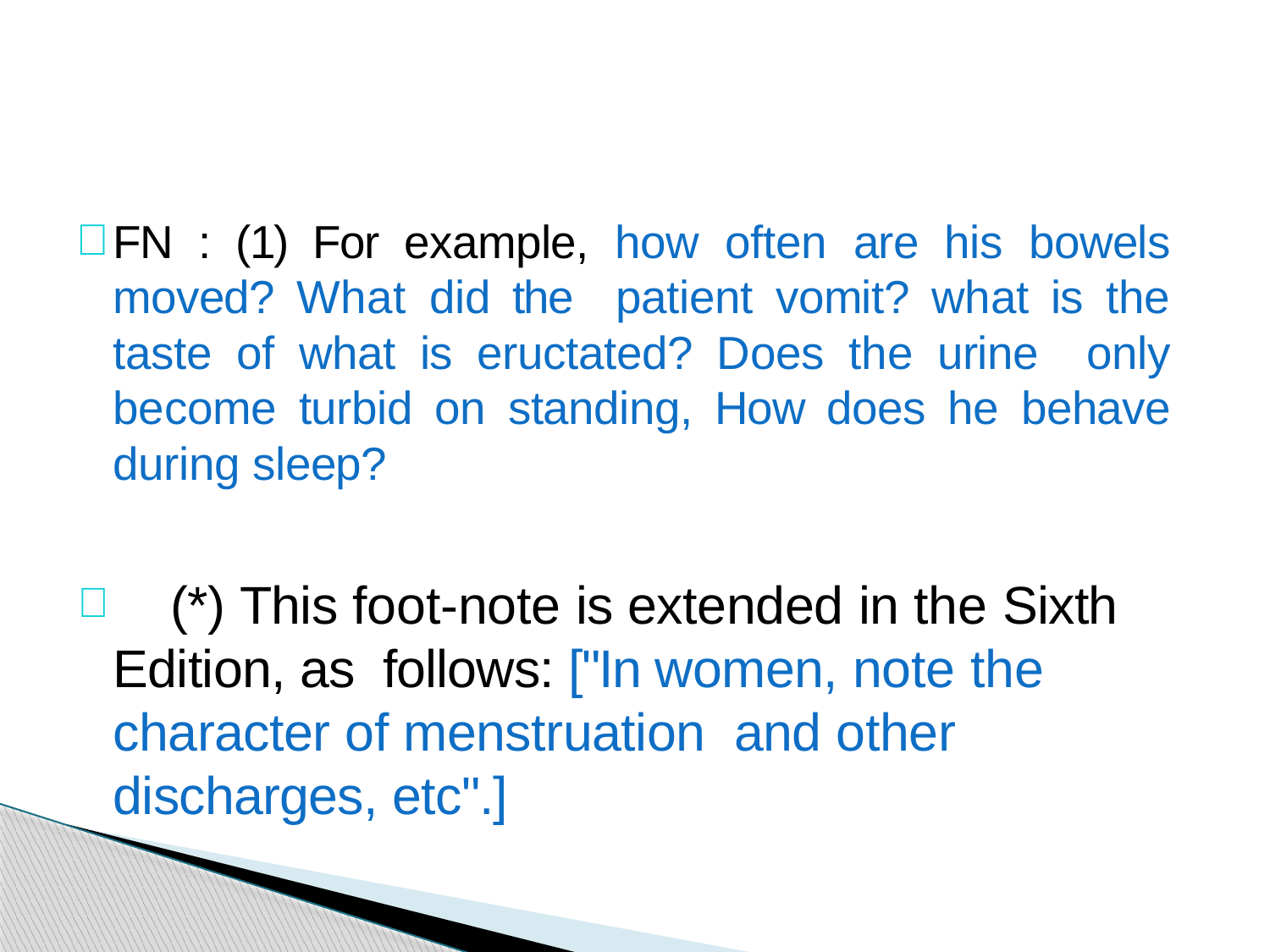

FN : (1) For example, how often are his bowels moved? What did the  patient vomit? what is the taste of what is eructated? Does the urine  only become turbid on standing, How does he behave during sleep?

	(*) This foot-note is extended in the Sixth Edition, as  follows: ["In women, note the character of menstruation  and other discharges, etc".]